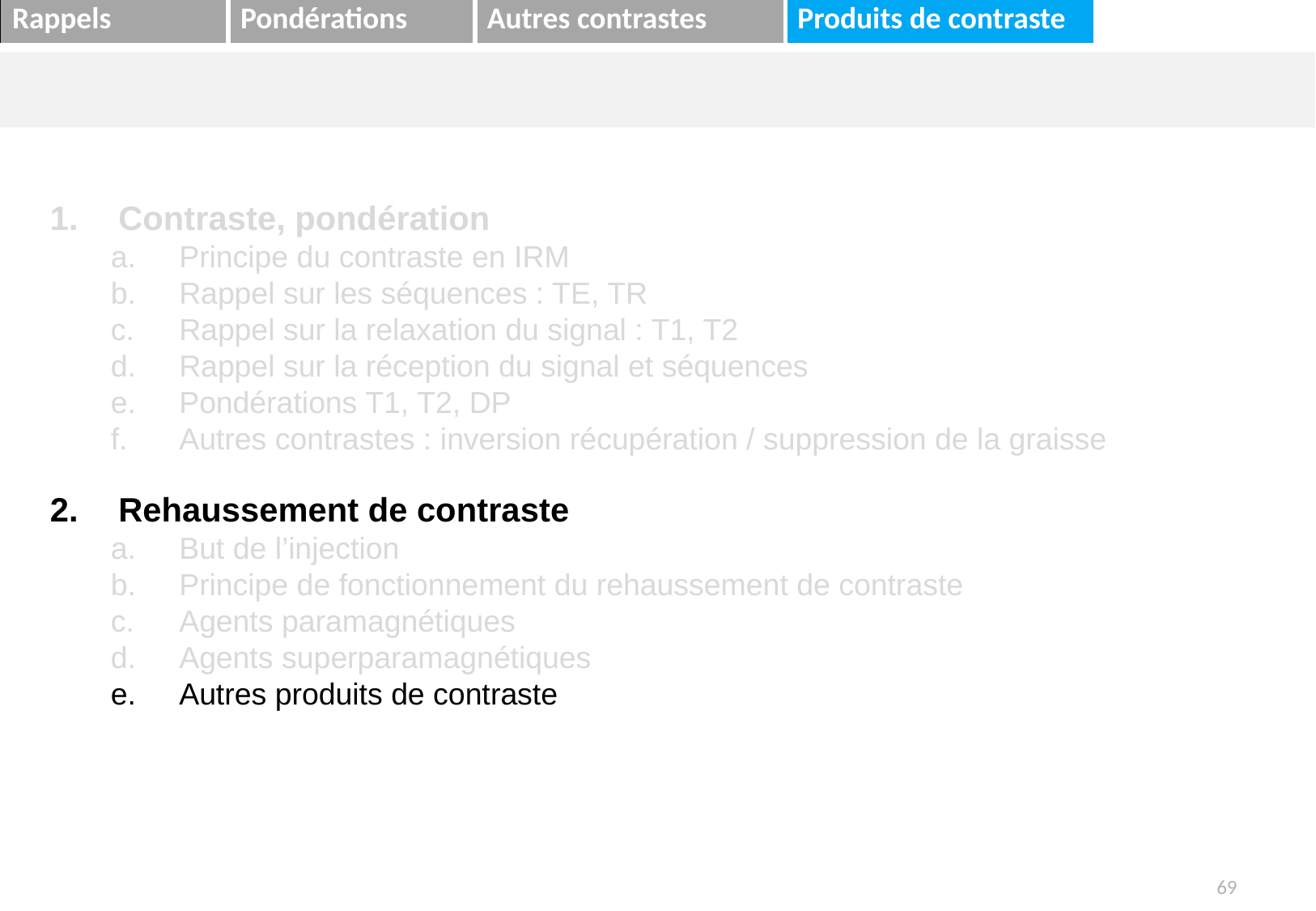

Contraste, pondération
Principe du contraste en IRM
Rappel sur les séquences : TE, TR
Rappel sur la relaxation du signal : T1, T2
Rappel sur la réception du signal et séquences
Pondérations T1, T2, DP
Autres contrastes : inversion récupération / suppression de la graisse
Rehaussement de contraste
But de l’injection
Principe de fonctionnement du rehaussement de contraste
Agents paramagnétiques
Agents superparamagnétiques
Autres produits de contraste
69